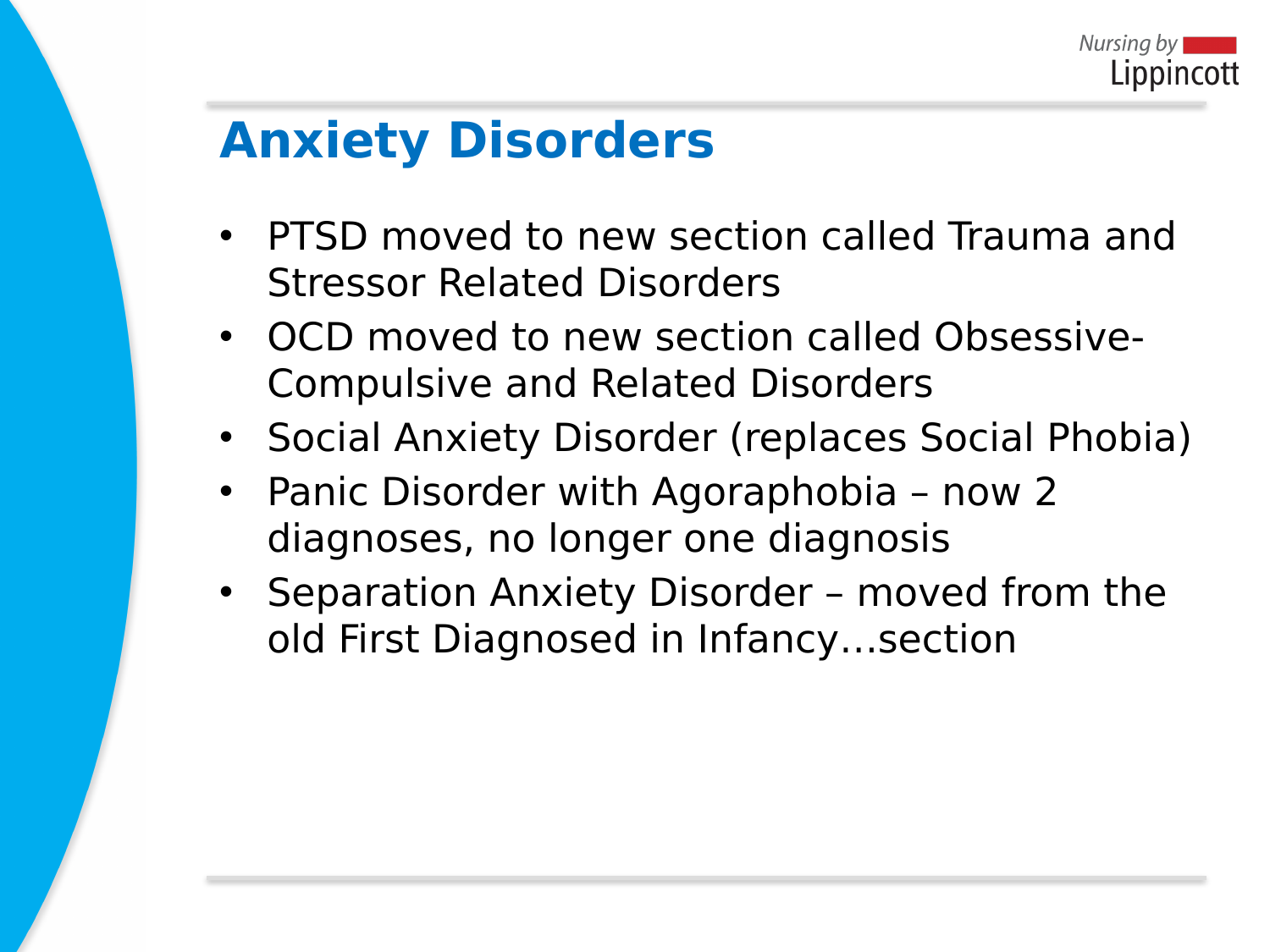

# Anxiety Disorders
PTSD moved to new section called Trauma and Stressor Related Disorders
OCD moved to new section called Obsessive-Compulsive and Related Disorders
Social Anxiety Disorder (replaces Social Phobia)
Panic Disorder with Agoraphobia – now 2 diagnoses, no longer one diagnosis
Separation Anxiety Disorder – moved from the old First Diagnosed in Infancy…section